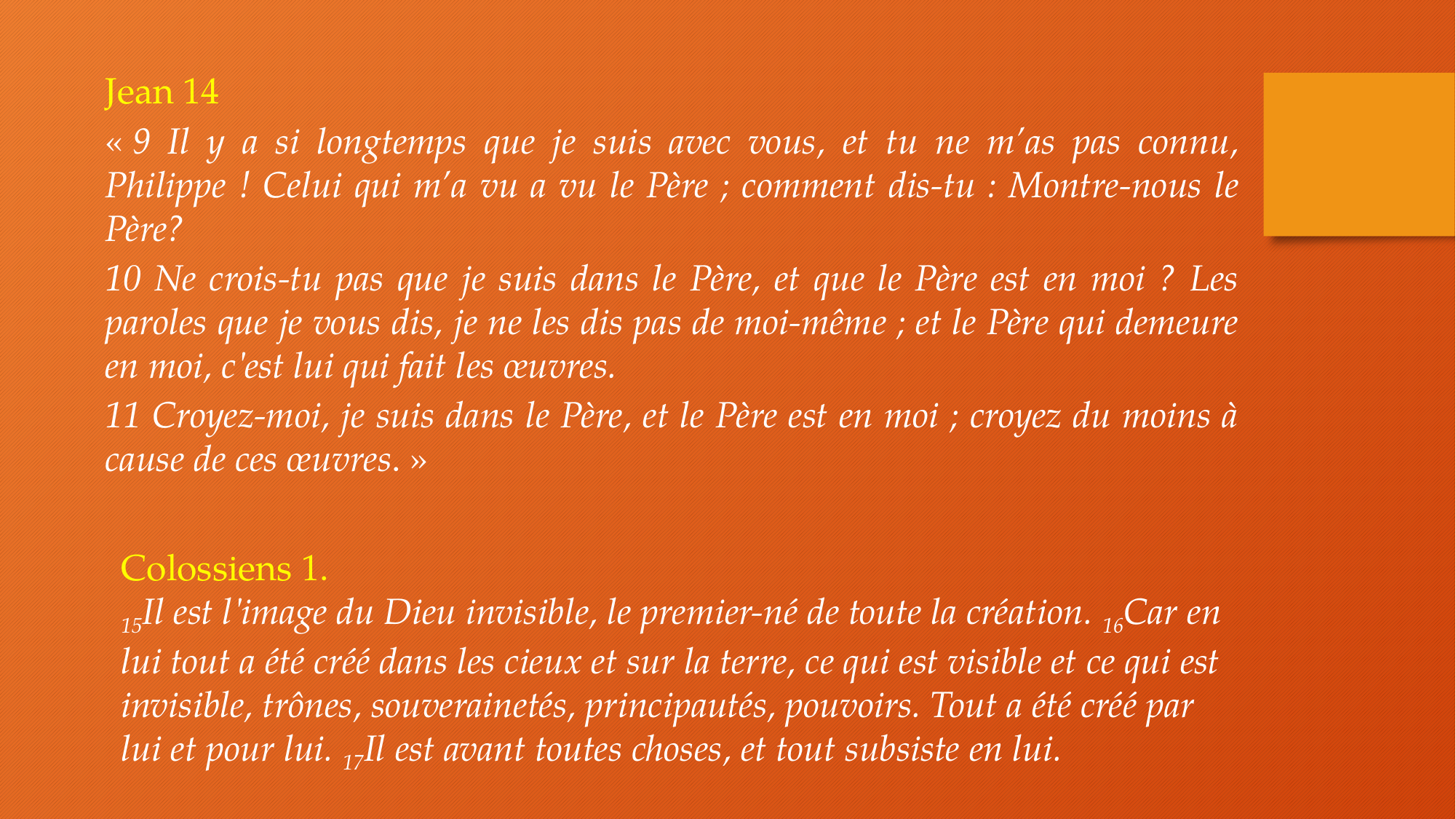

Jean 14
« 9 Il y a si longtemps que je suis avec vous, et tu ne m’as pas connu, Philippe ! Celui qui m’a vu a vu le Père ; comment dis-tu : Montre-nous le Père?
10 Ne crois-tu pas que je suis dans le Père, et que le Père est en moi ? Les paroles que je vous dis, je ne les dis pas de moi-même ; et le Père qui demeure en moi, c'est lui qui fait les œuvres.
11 Croyez-moi, je suis dans le Père, et le Père est en moi ; croyez du moins à cause de ces œuvres. »
Colossiens 1.
15Il est l'image du Dieu invisible, le premier-né de toute la création. 16Car en lui tout a été créé dans les cieux et sur la terre, ce qui est visible et ce qui est invisible, trônes, souverainetés, principautés, pouvoirs. Tout a été créé par lui et pour lui. 17Il est avant toutes choses, et tout subsiste en lui.